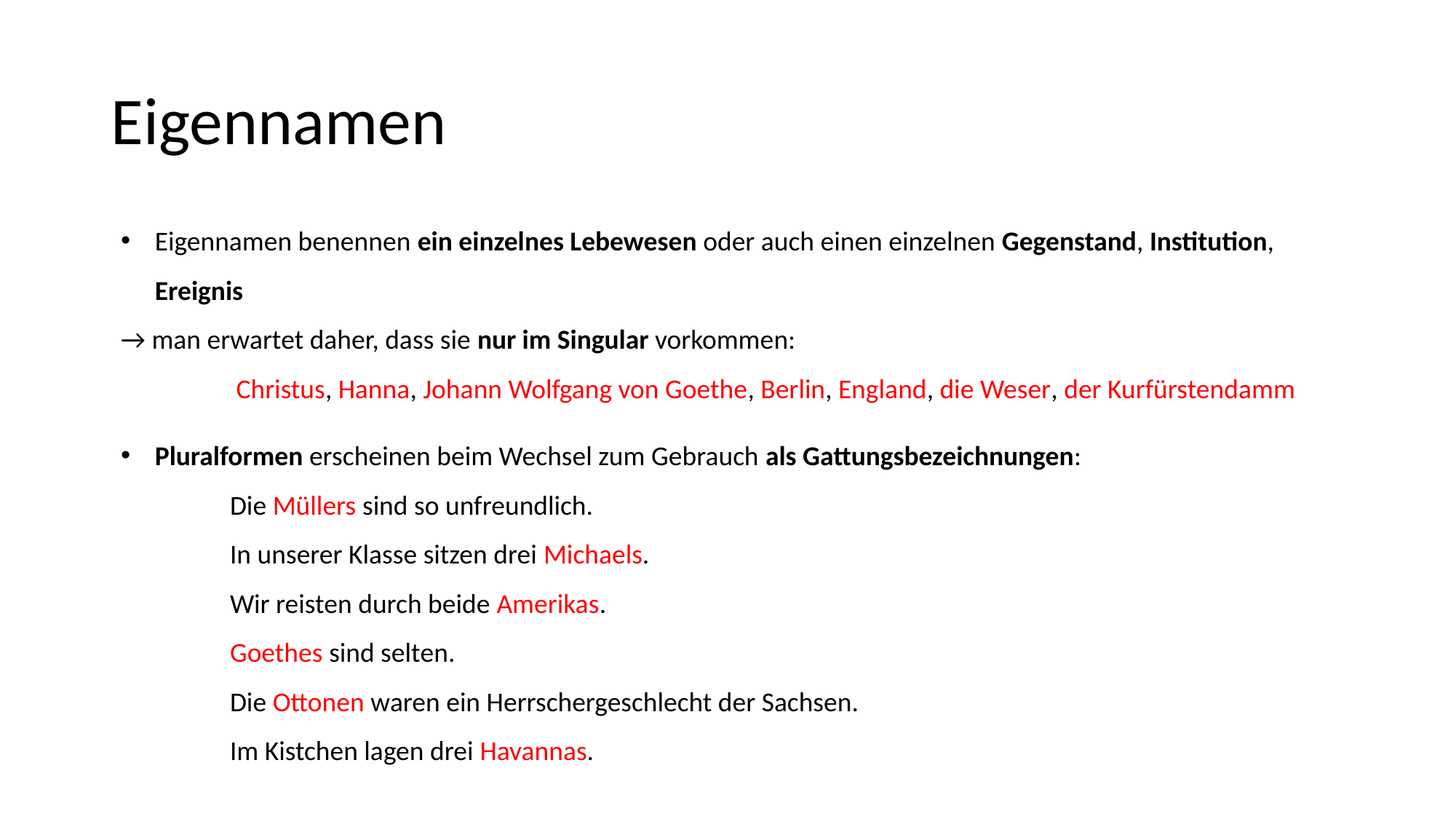

# Eigennamen
Eigennamen benennen ein einzelnes Lebewesen oder auch einen einzelnen Gegenstand, Institution, Ereignis
→ man erwartet daher, dass sie nur im Singular vorkommen:
	 Christus, Hanna, Johann Wolfgang von Goethe, Berlin, England, die Weser, der Kurfürstendamm
Pluralformen erscheinen beim Wechsel zum Gebrauch als Gattungsbezeichnungen:
	Die Müllers sind so unfreundlich.
	In unserer Klasse sitzen drei Michaels.
	Wir reisten durch beide Amerikas.
	Goethes sind selten.
	Die Ottonen waren ein Herrschergeschlecht der Sachsen.
	Im Kistchen lagen drei Havannas.